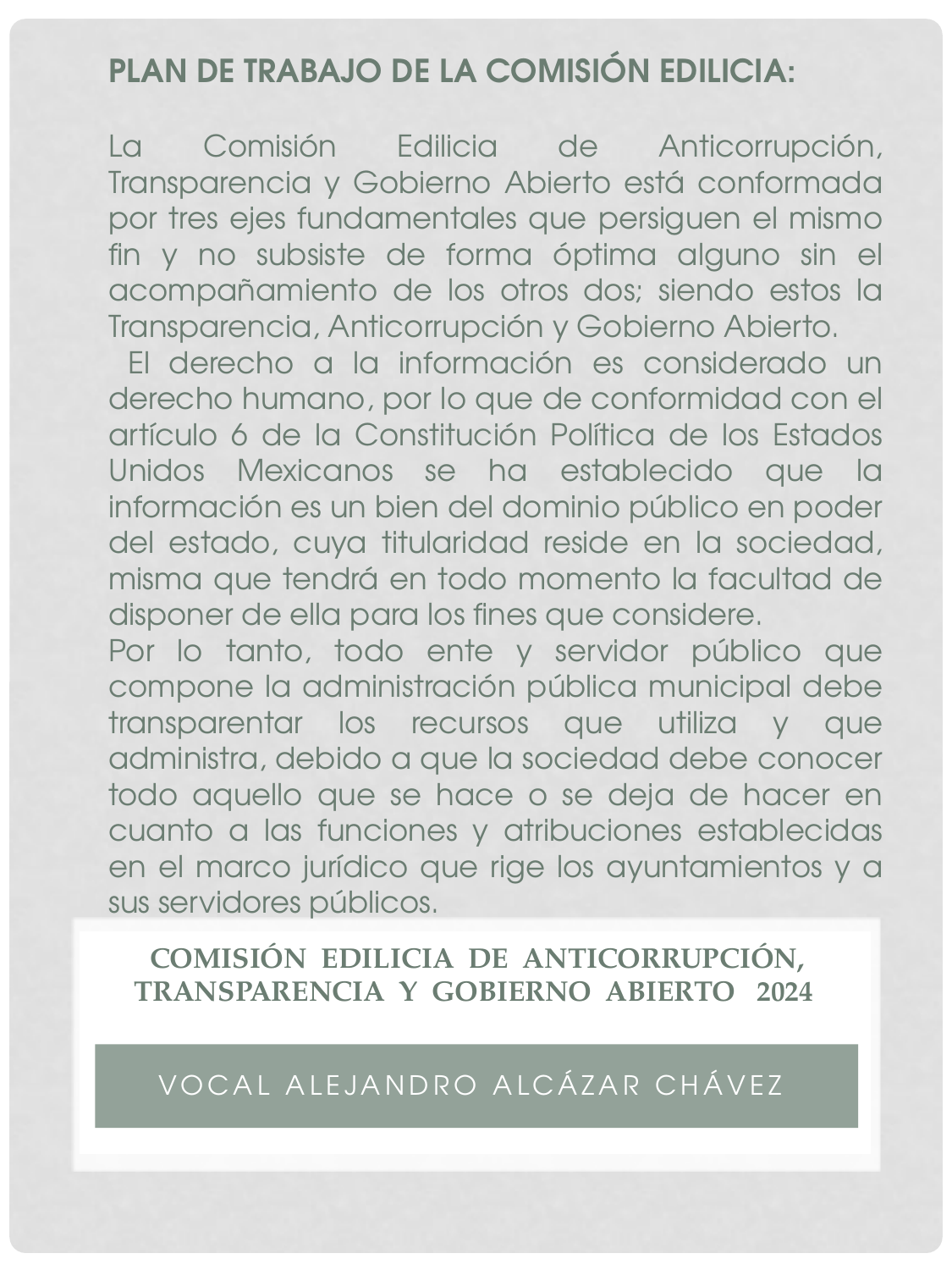

PLAN DE TRABAJO DE LA COMISIÓN EDILICIA:

La Comisión Edilicia de Anticorrupción, Transparencia y Gobierno Abierto está conformada por tres ejes fundamentales que persiguen el mismo fin y no subsiste de forma óptima alguno sin el acompañamiento de los otros dos; siendo estos la Transparencia, Anticorrupción y Gobierno Abierto.
 El derecho a la información es considerado un derecho humano, por lo que de conformidad con el artículo 6 de la Constitución Política de los Estados Unidos Mexicanos se ha establecido que la información es un bien del dominio público en poder del estado, cuya titularidad reside en la sociedad, misma que tendrá en todo momento la facultad de disponer de ella para los fines que considere.
Por lo tanto, todo ente y servidor público que compone la administración pública municipal debe transparentar los recursos que utiliza y que administra, debido a que la sociedad debe conocer todo aquello que se hace o se deja de hacer en cuanto a las funciones y atribuciones establecidas en el marco jurídico que rige los ayuntamientos y a sus servidores públicos.
# COMISIÓN  EDILICIA  DE  ANTICORRUPCIÓN, TRANSPARENCIA  Y  GOBIERNO  ABIERTO   2024
VOCAL alejandro alcázar Chávez